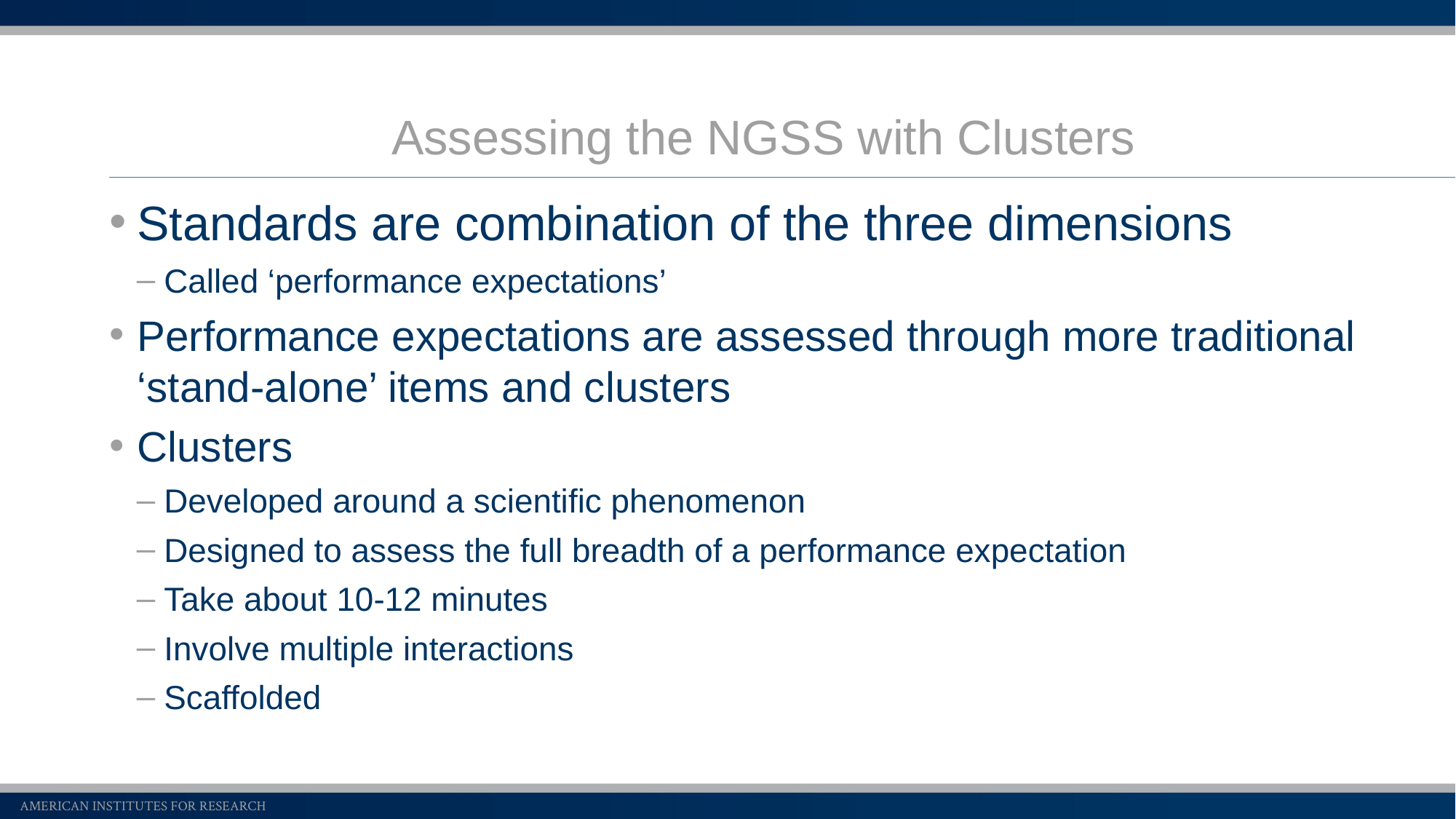

# Assessing the NGSS with Clusters
Standards are combination of the three dimensions
Called ‘performance expectations’
Performance expectations are assessed through more traditional ‘stand-alone’ items and clusters
Clusters
Developed around a scientific phenomenon
Designed to assess the full breadth of a performance expectation
Take about 10-12 minutes
Involve multiple interactions
Scaffolded